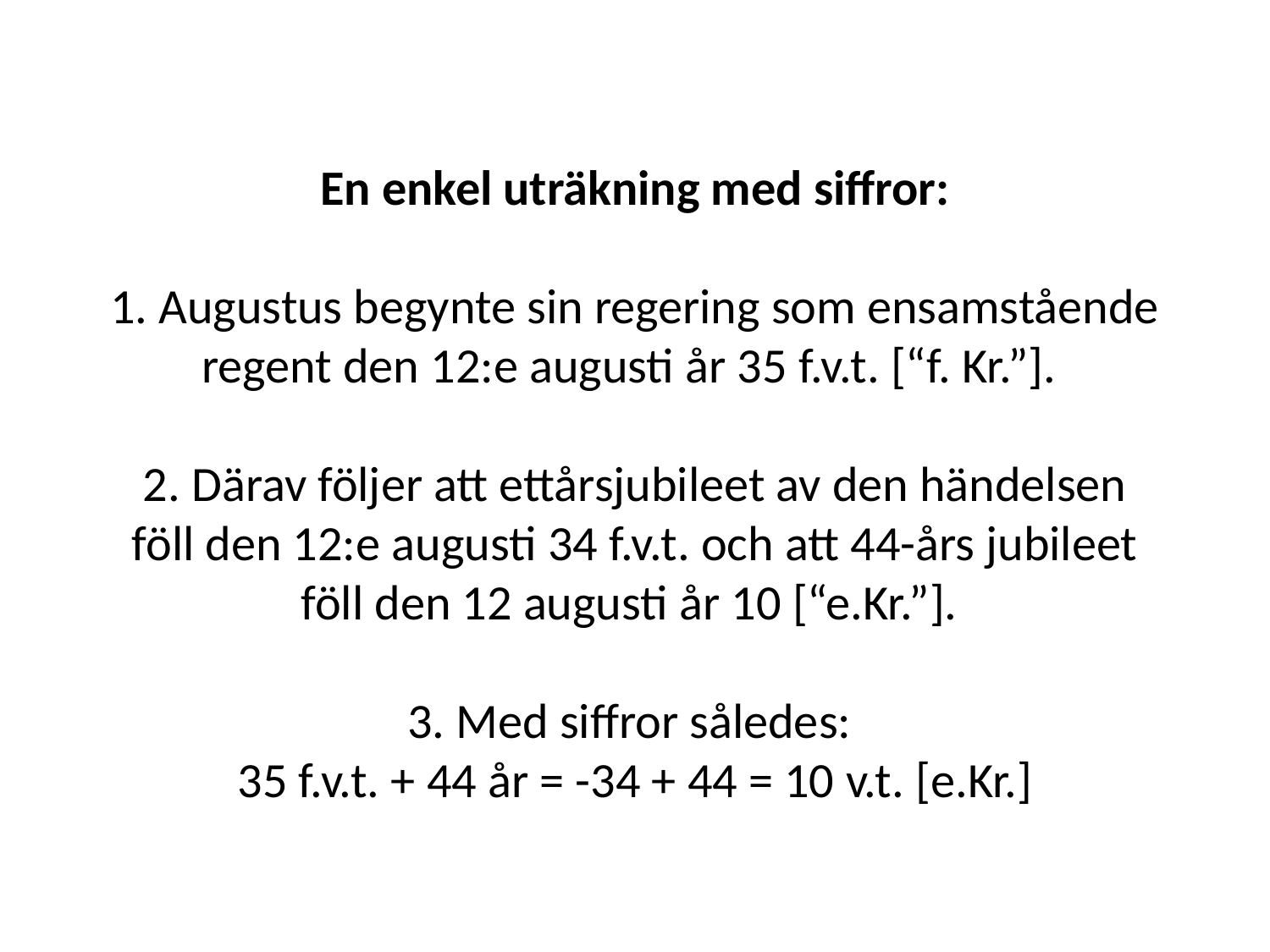

# En enkel uträkning med siffror: 1. Augustus begynte sin regering som ensamstående regent den 12:e augusti år 35 f.v.t. [“f. Kr.”]. 2. Därav följer att ettårsjubileet av den händelsen föll den 12:e augusti 34 f.v.t. och att 44-års jubileet föll den 12 augusti år 10 [“e.Kr.”]. 3. Med siffror således: 35 f.v.t. + 44 år = -34 + 44 = 10 v.t. [e.Kr.]